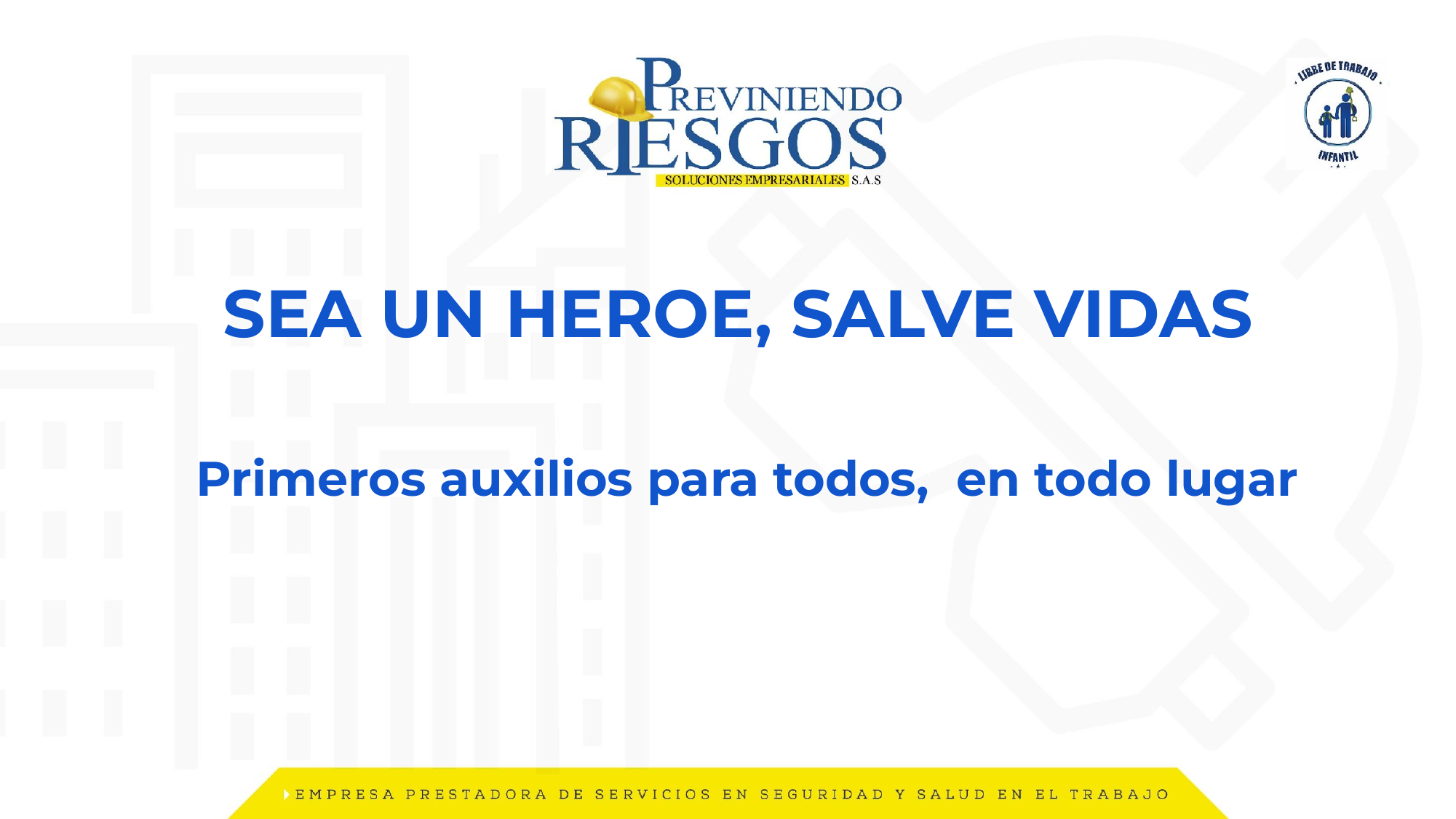

SEA UN HEROE, SALVE VIDAS

Primeros auxilios para todos,  en todo lugar